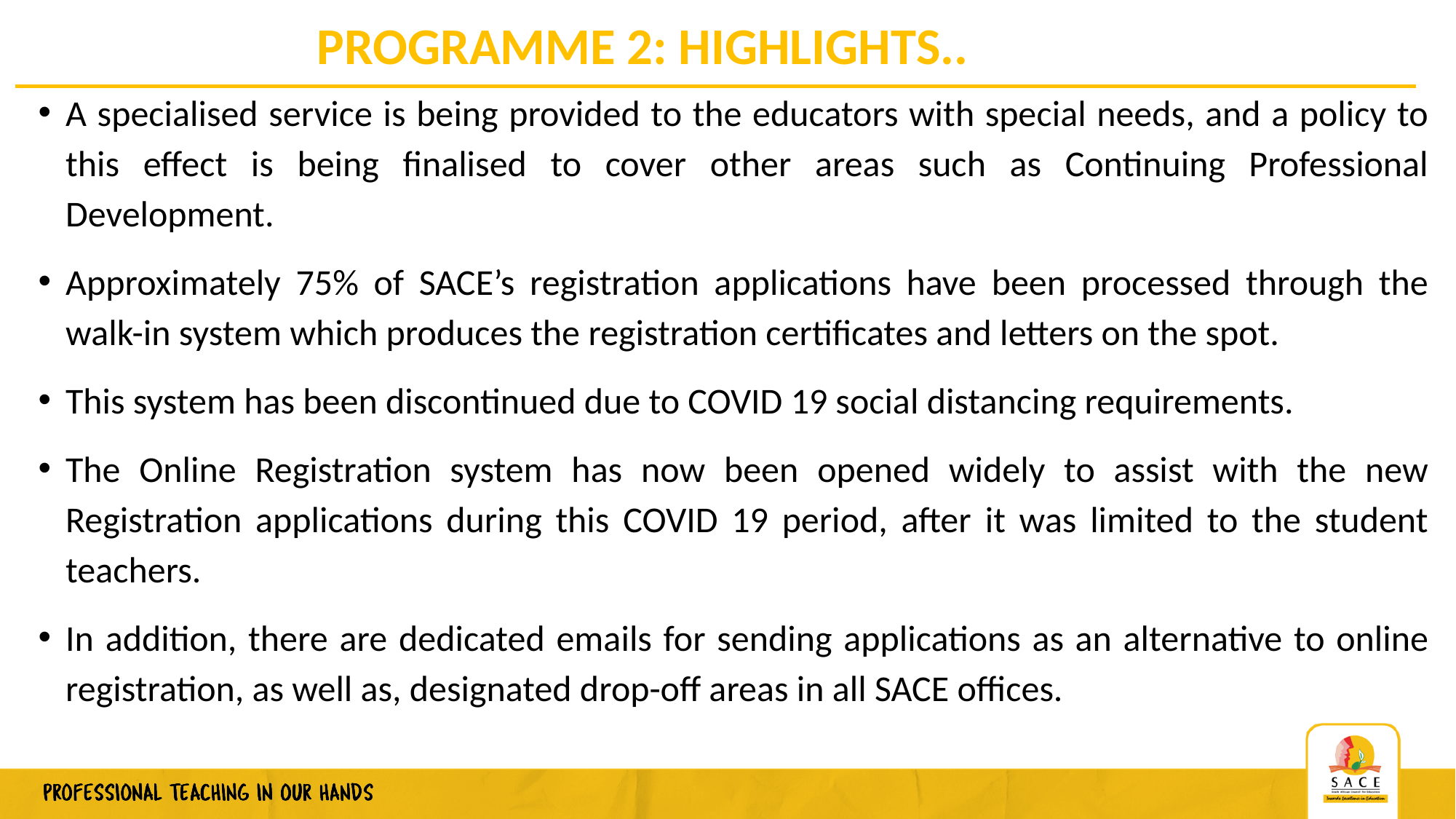

# PROGRAMME 2: HIGHLIGHTS..
A specialised service is being provided to the educators with special needs, and a policy to this effect is being finalised to cover other areas such as Continuing Professional Development.
Approximately 75% of SACE’s registration applications have been processed through the walk-in system which produces the registration certificates and letters on the spot.
This system has been discontinued due to COVID 19 social distancing requirements.
The Online Registration system has now been opened widely to assist with the new Registration applications during this COVID 19 period, after it was limited to the student teachers.
In addition, there are dedicated emails for sending applications as an alternative to online registration, as well as, designated drop-off areas in all SACE offices.
29